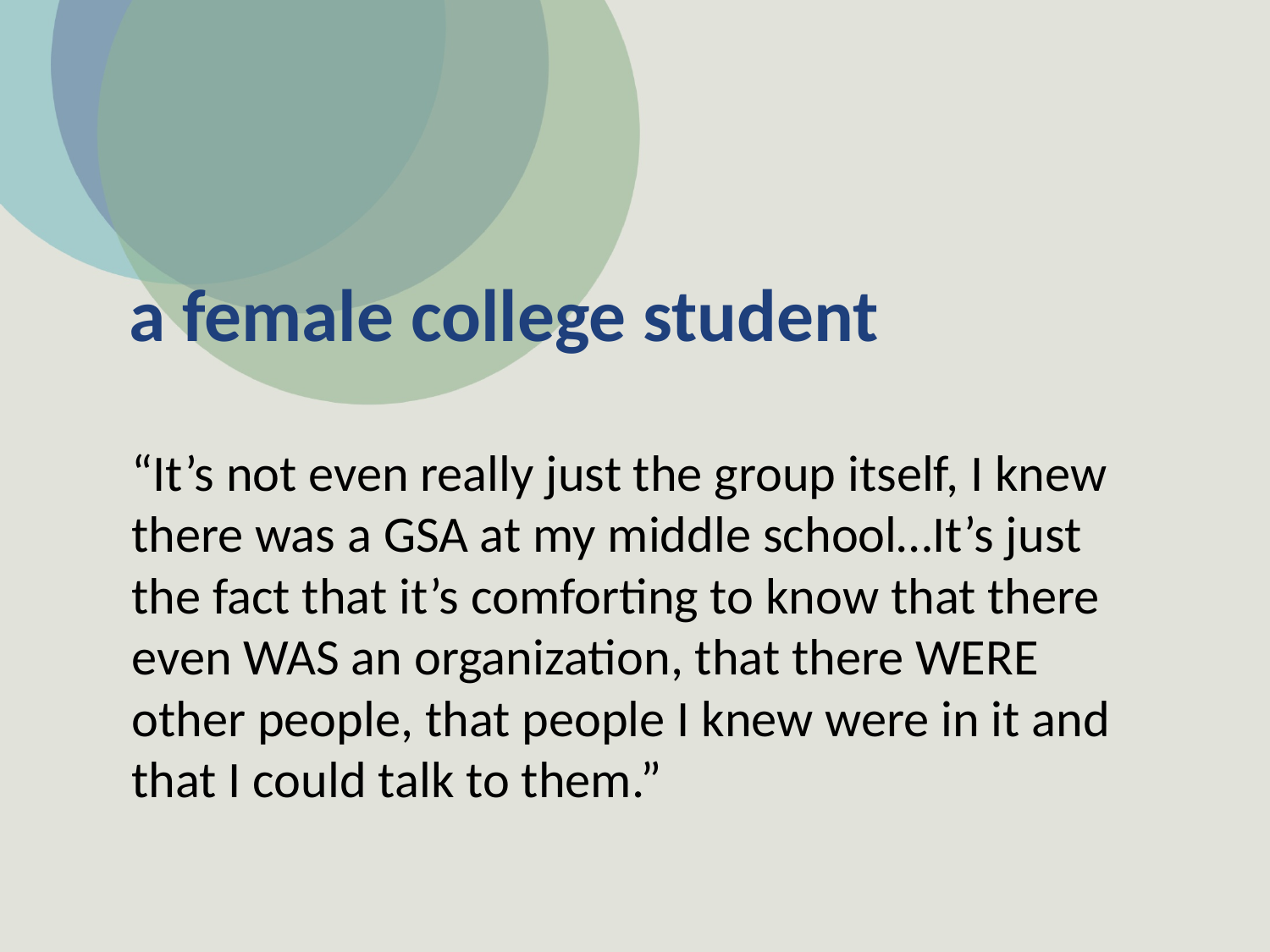

# a female college student
“It’s not even really just the group itself, I knew there was a GSA at my middle school…It’s just the fact that it’s comforting to know that there even WAS an organization, that there WERE other people, that people I knew were in it and that I could talk to them.”